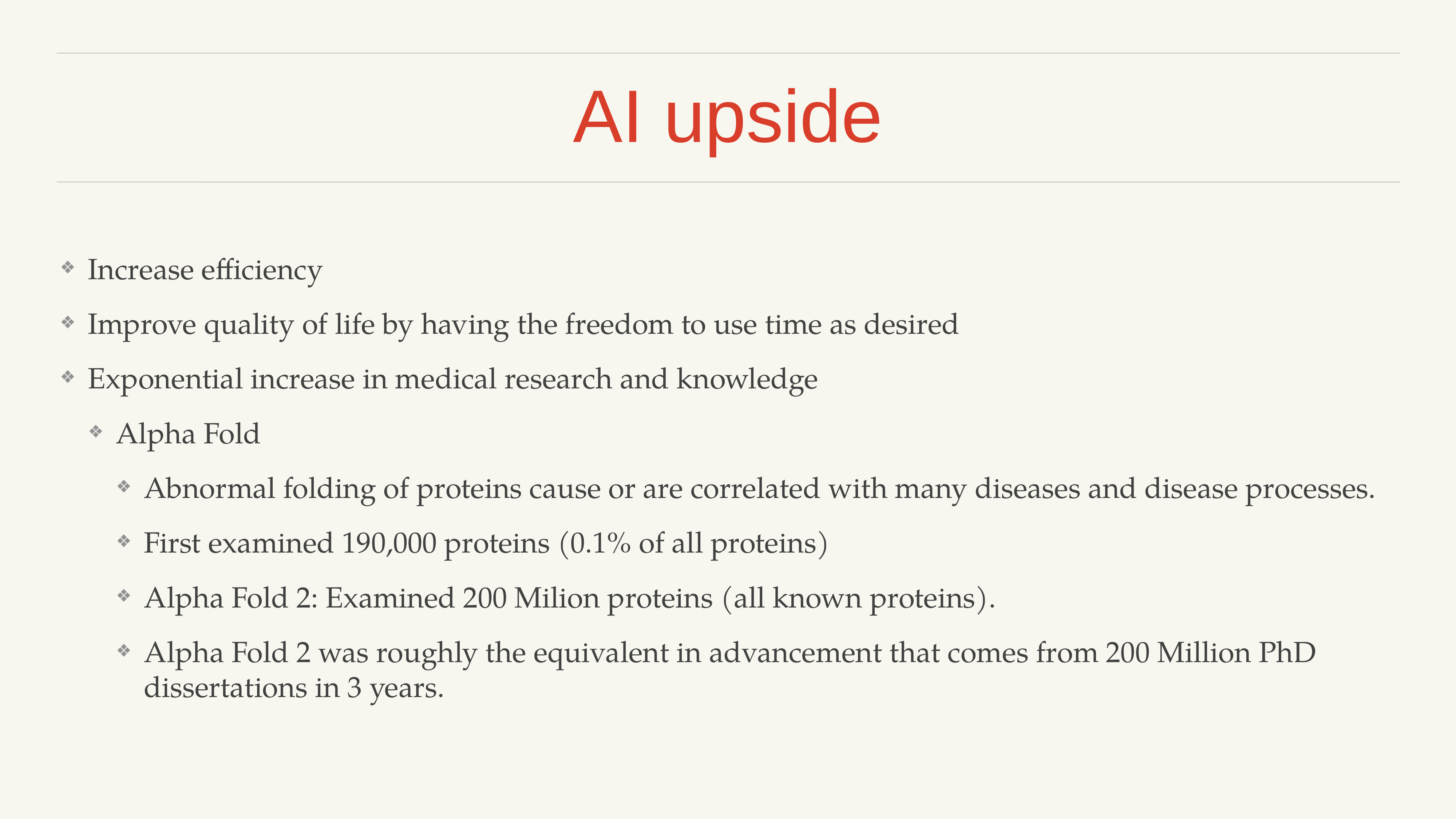

# AI upside
Increase efficiency
Improve quality of life by having the freedom to use time as desired
Exponential increase in medical research and knowledge
Alpha Fold
Abnormal folding of proteins cause or are correlated with many diseases and disease processes.
First examined 190,000 proteins (0.1% of all proteins)
Alpha Fold 2: Examined 200 Milion proteins (all known proteins).
Alpha Fold 2 was roughly the equivalent in advancement that comes from 200 Million PhD dissertations in 3 years.